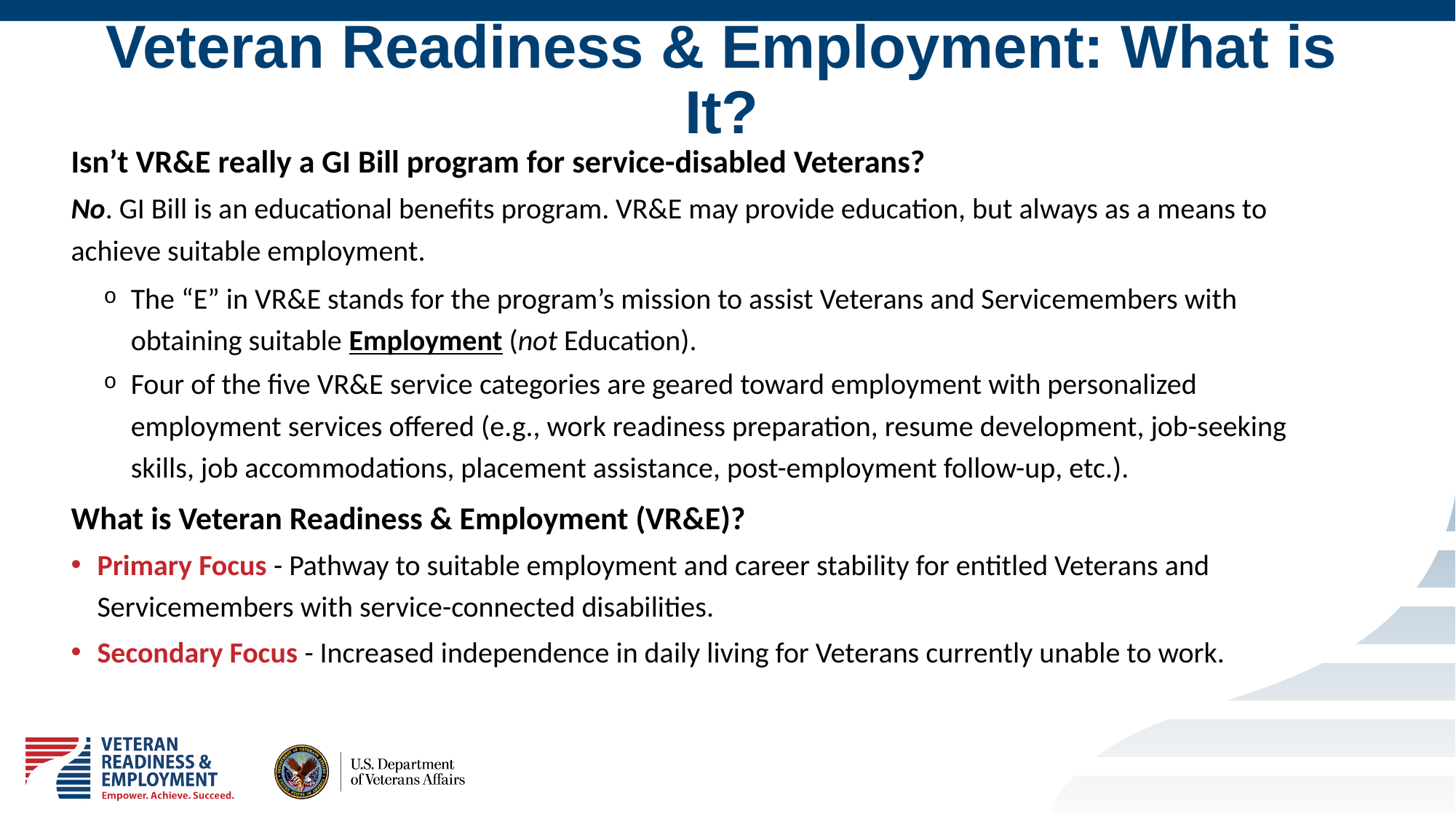

# Veteran Readiness & Employment: What is It?
Isn’t VR&E really a GI Bill program for service-disabled Veterans?
No. GI Bill is an educational benefits program. VR&E may provide education, but always as a means to achieve suitable employment.
The “E” in VR&E stands for the program’s mission to assist Veterans and Servicemembers with obtaining suitable Employment (not Education).
Four of the five VR&E service categories are geared toward employment with personalized employment services offered (e.g., work readiness preparation, resume development, job-seeking skills, job accommodations, placement assistance, post-employment follow-up, etc.).
What is Veteran Readiness & Employment (VR&E)?
Primary Focus - Pathway to suitable employment and career stability for entitled Veterans and Servicemembers with service-connected disabilities.
Secondary Focus - Increased independence in daily living for Veterans currently unable to work.